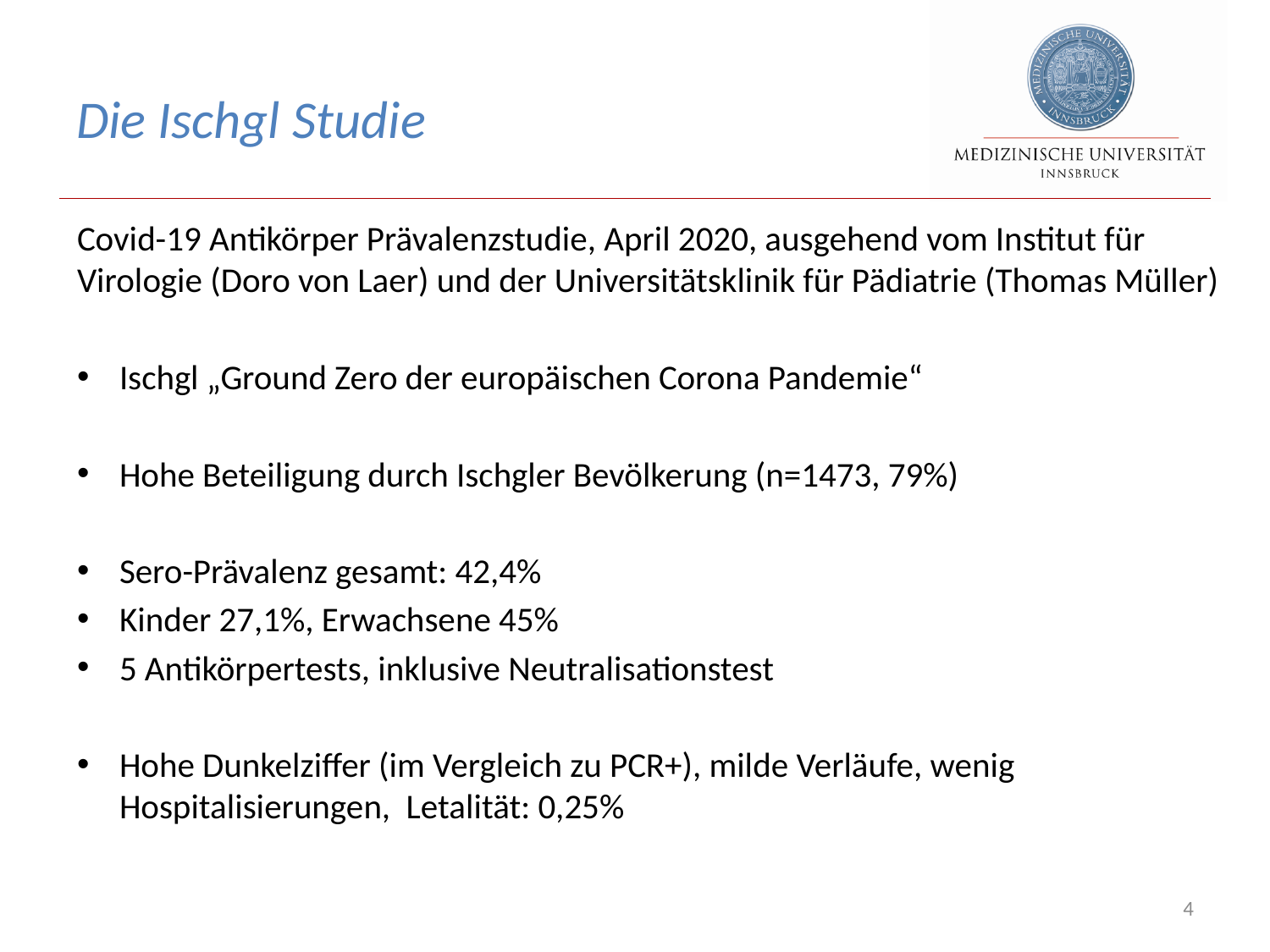

# Die Ischgl Studie
Covid-19 Antikörper Prävalenzstudie, April 2020, ausgehend vom Institut für Virologie (Doro von Laer) und der Universitätsklinik für Pädiatrie (Thomas Müller)

Ischgl „Ground Zero der europäischen Corona Pandemie“

Hohe Beteiligung durch Ischgler Bevölkerung (n=1473, 79%)

Sero-Prävalenz gesamt: 42,4%
Kinder 27,1%, Erwachsene 45%
5 Antikörpertests, inklusive Neutralisationstest

Hohe Dunkelziffer (im Vergleich zu PCR+), milde Verläufe, wenig Hospitalisierungen,  Letalität: 0,25%

4